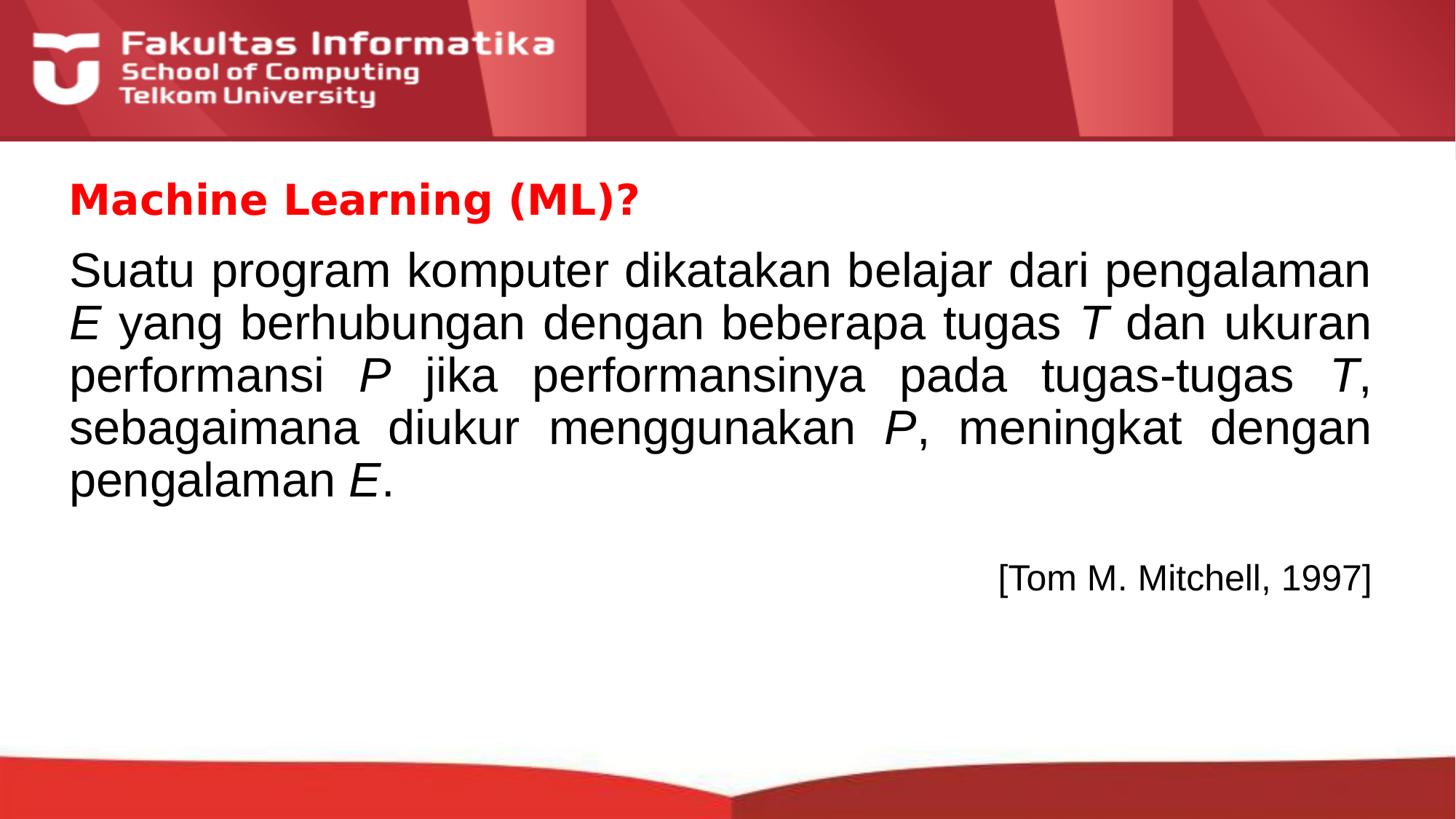

# Machine Learning (ML)?
Suatu program komputer dikatakan belajar dari pengalaman E yang berhubungan dengan beberapa tugas T dan ukuran performansi P jika performansinya pada tugas-tugas T, sebagaimana diukur menggunakan P, meningkat dengan pengalaman E.

[Tom M. Mitchell, 1997]